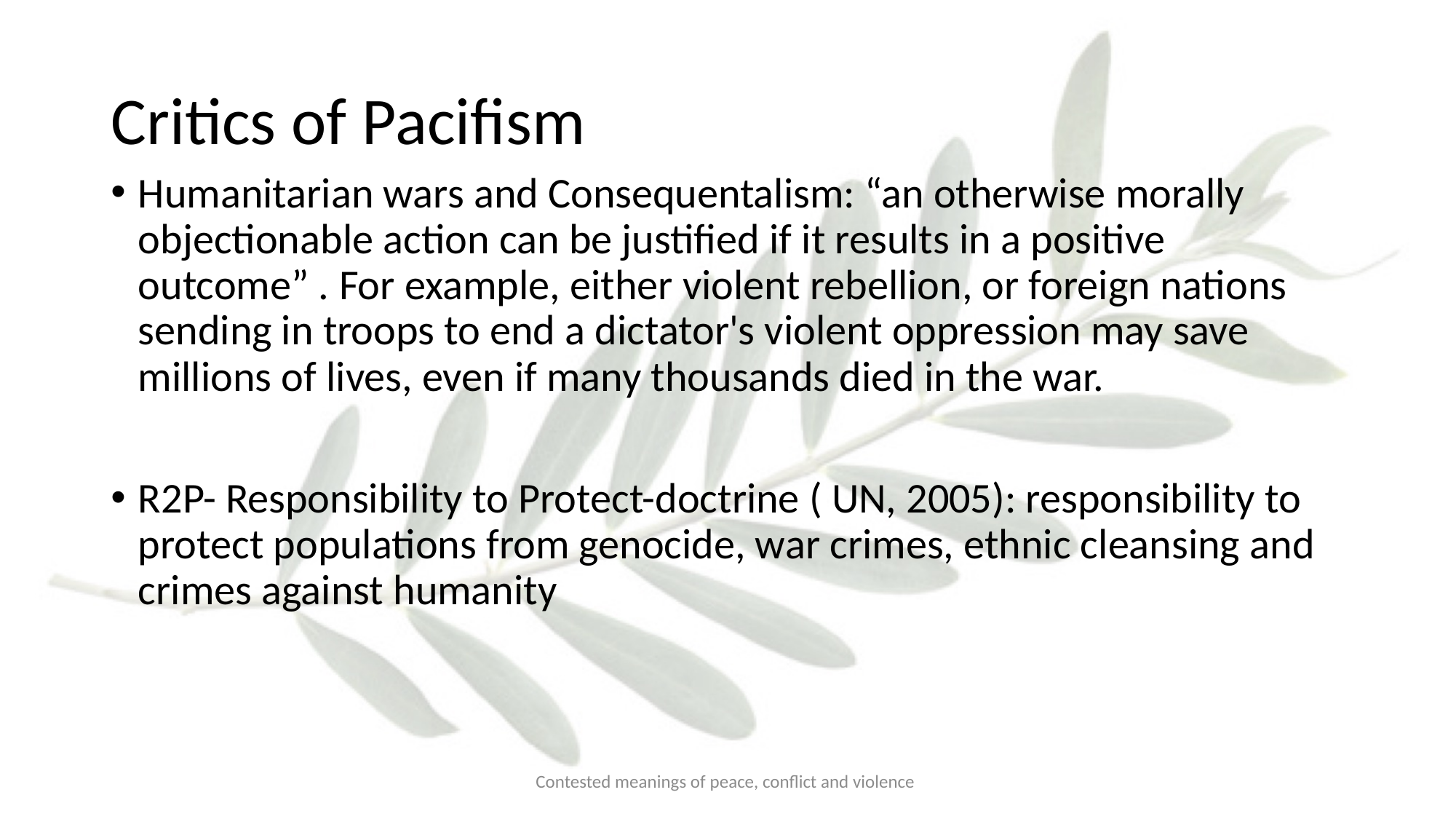

# Critics of Pacifism
Humanitarian wars and Consequentalism: “an otherwise morally objectionable action can be justified if it results in a positive outcome” . For example, either violent rebellion, or foreign nations sending in troops to end a dictator's violent oppression may save millions of lives, even if many thousands died in the war.

R2P- Responsibility to Protect-doctrine ( UN, 2005): responsibility to protect populations from genocide, war crimes, ethnic cleansing and crimes against humanity
Contested meanings of peace, conflict and violence